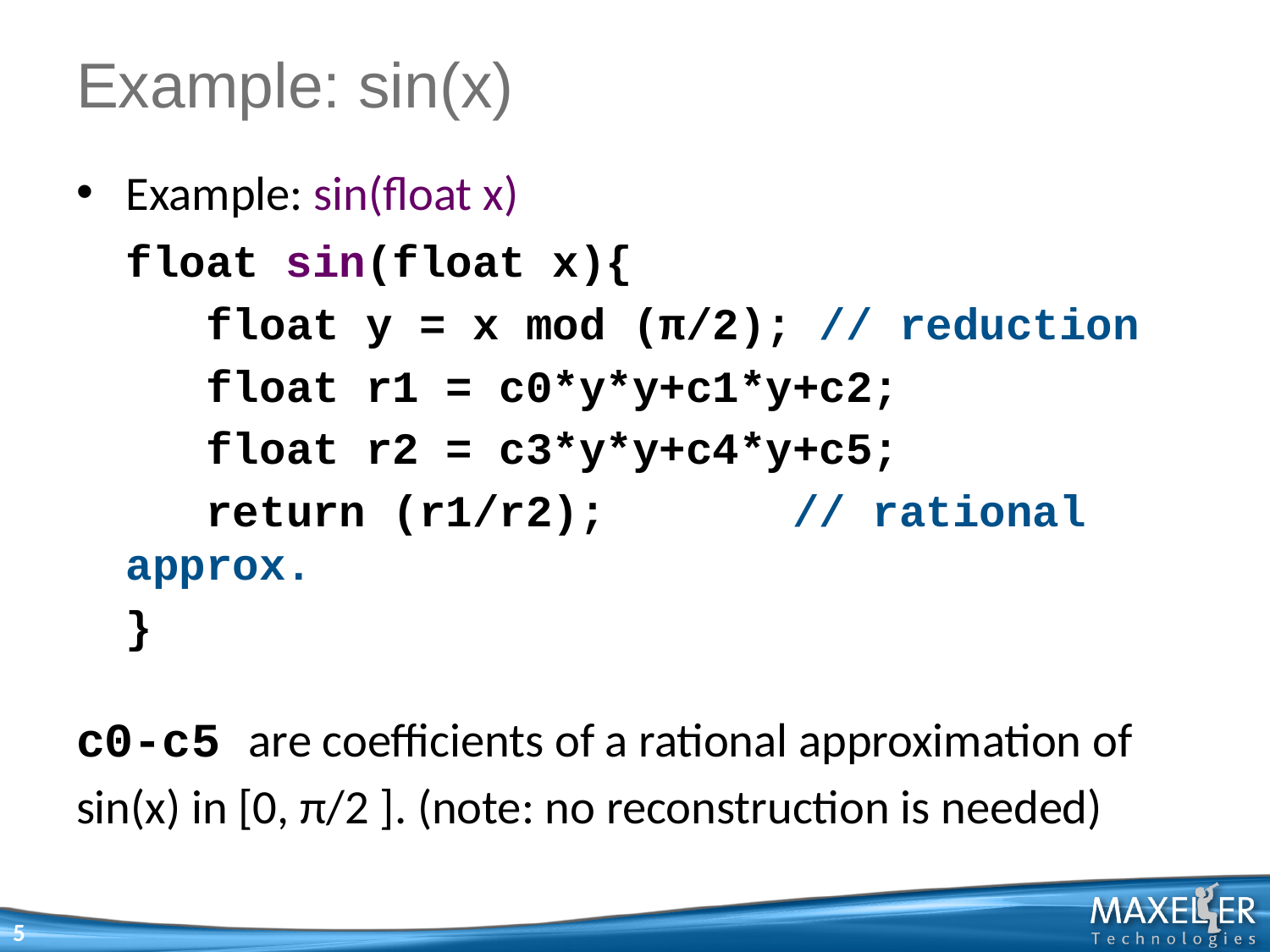

# Example: sin(x)
Example: sin(float x)
 		float sin(float x){
		   float y = x mod (π/2); // reduction
		   float r1 = c0*y*y+c1*y+c2;
		   float r2 = c3*y*y+c4*y+c5;
		   return (r1/r2);       // rational approx.
		}

c0-c5 are coefficients of a rational approximation of
sin(x) in [0, π/2 ]. (note: no reconstruction is needed)
5